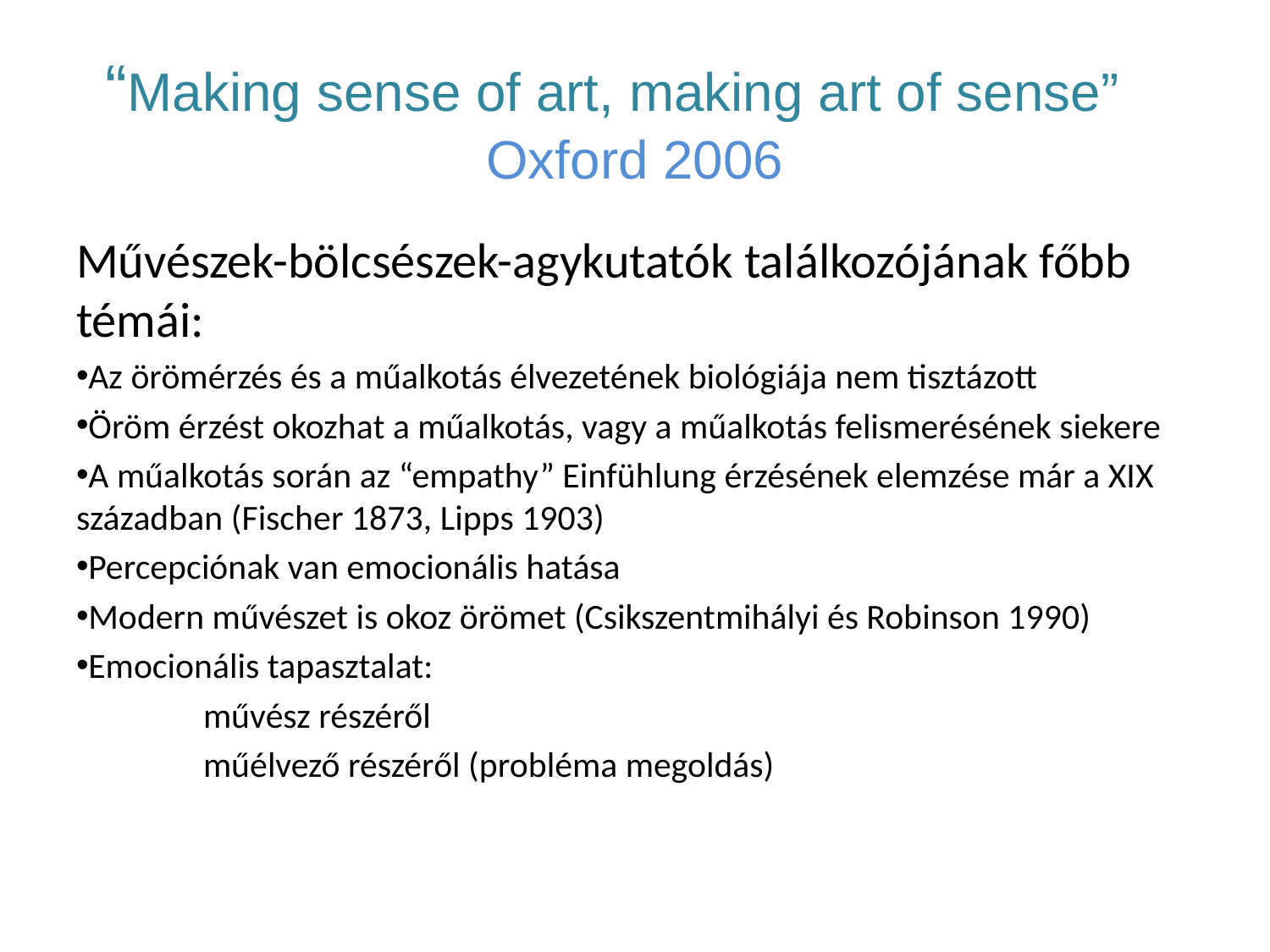

# “Making sense of art, making art of sense” Oxford 2006
Művészek-bölcsészek-agykutatók találkozójának főbb témái:
Az örömérzés és a műalkotás élvezetének biológiája nem tisztázott
Öröm érzést okozhat a műalkotás, vagy a műalkotás felismerésének siekere
A műalkotás során az “empathy” Einfühlung érzésének elemzése már a XIX században (Fischer 1873, Lipps 1903)
Percepciónak van emocionális hatása
Modern művészet is okoz örömet (Csikszentmihályi és Robinson 1990)
Emocionális tapasztalat:
	művész részéről
	műélvező részéről (probléma megoldás)